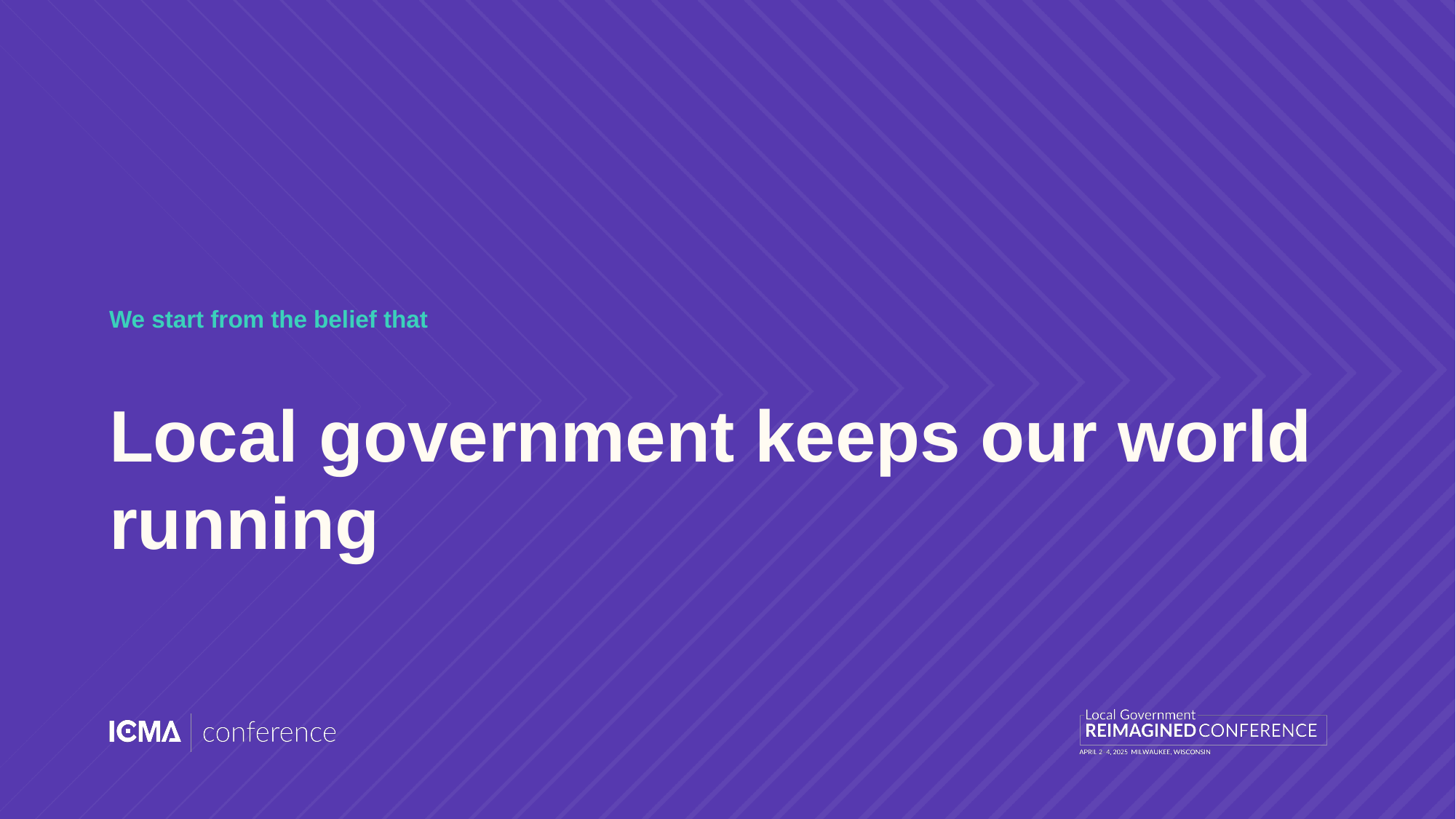

We start from the belief that
# Local government keeps our world running